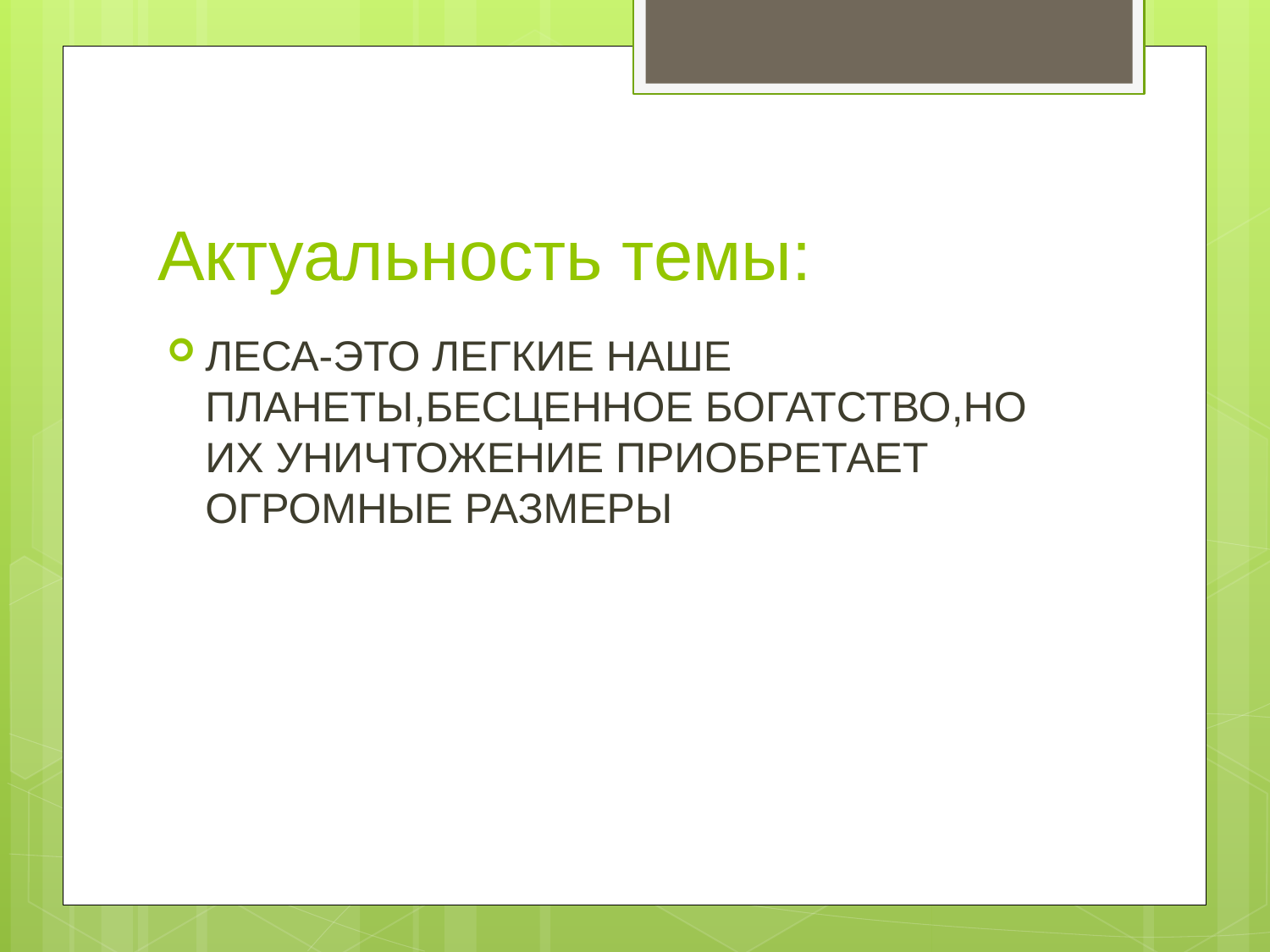

# Актуальность темы:
ЛЕСА-ЭТО ЛЕГКИЕ НАШЕ ПЛАНЕТЫ,БЕСЦЕННОЕ БОГАТСТВО,НО ИХ УНИЧТОЖЕНИЕ ПРИОБРЕТАЕТ ОГРОМНЫЕ РАЗМЕРЫ